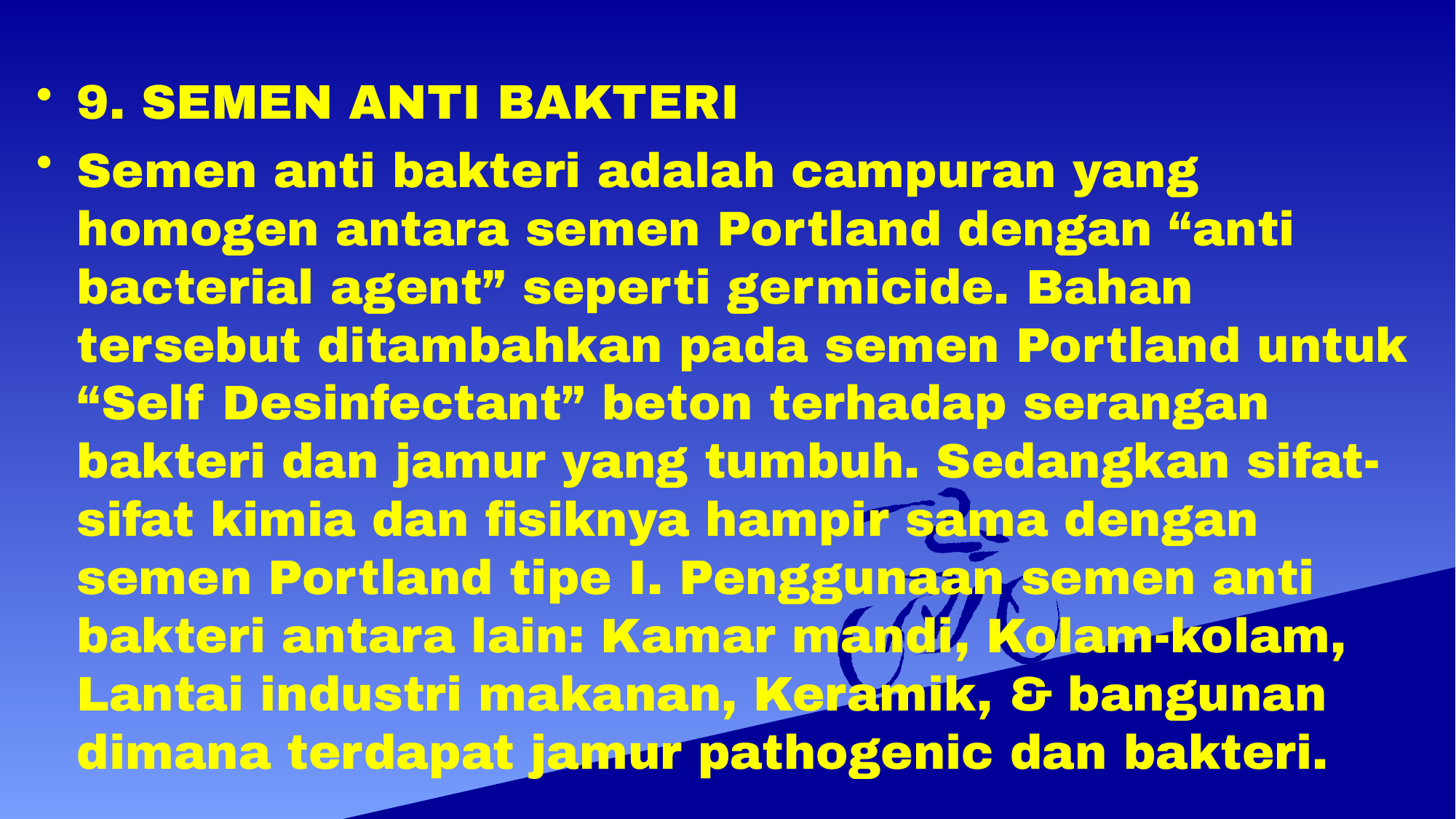

#
9. SEMEN ANTI BAKTERI
Semen anti bakteri adalah campuran yang homogen antara semen Portland dengan “anti bacterial agent” seperti germicide. Bahan tersebut ditambahkan pada semen Portland untuk “Self Desinfectant” beton terhadap serangan bakteri dan jamur yang tumbuh. Sedangkan sifat-sifat kimia dan fisiknya hampir sama dengan semen Portland tipe I. Penggunaan semen anti bakteri antara lain: Kamar mandi, Kolam-kolam, Lantai industri makanan, Keramik, & bangunan dimana terdapat jamur pathogenic dan bakteri.